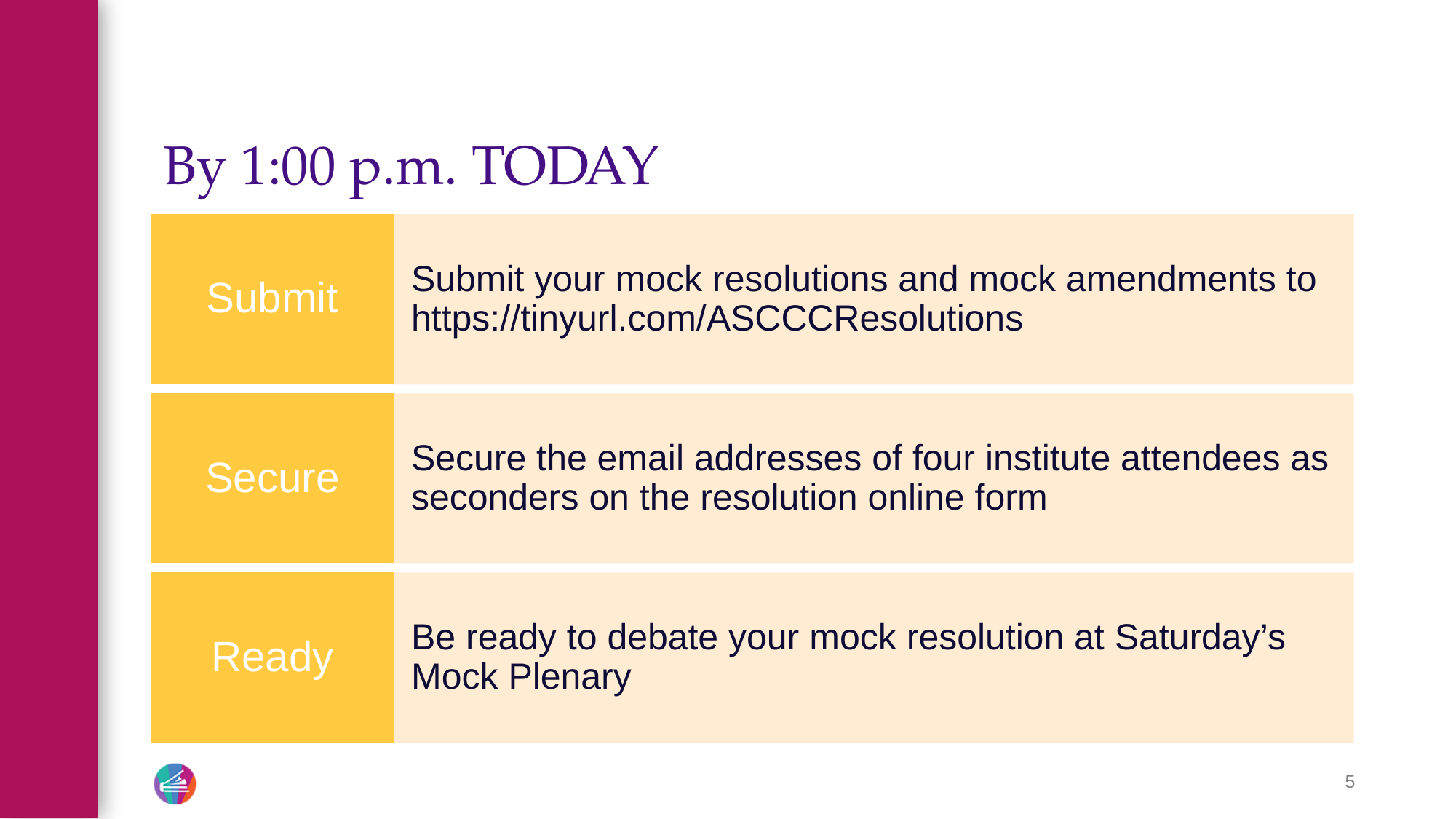

# By 1:00 p.m. TODAY
Submit your mock resolutions and mock amendments to https://tinyurl.com/ASCCCResolutions
Submit
Secure the email addresses of four institute attendees as seconders on the resolution online form
Secure
Be ready to debate your mock resolution at Saturday’s Mock Plenary
Ready
5